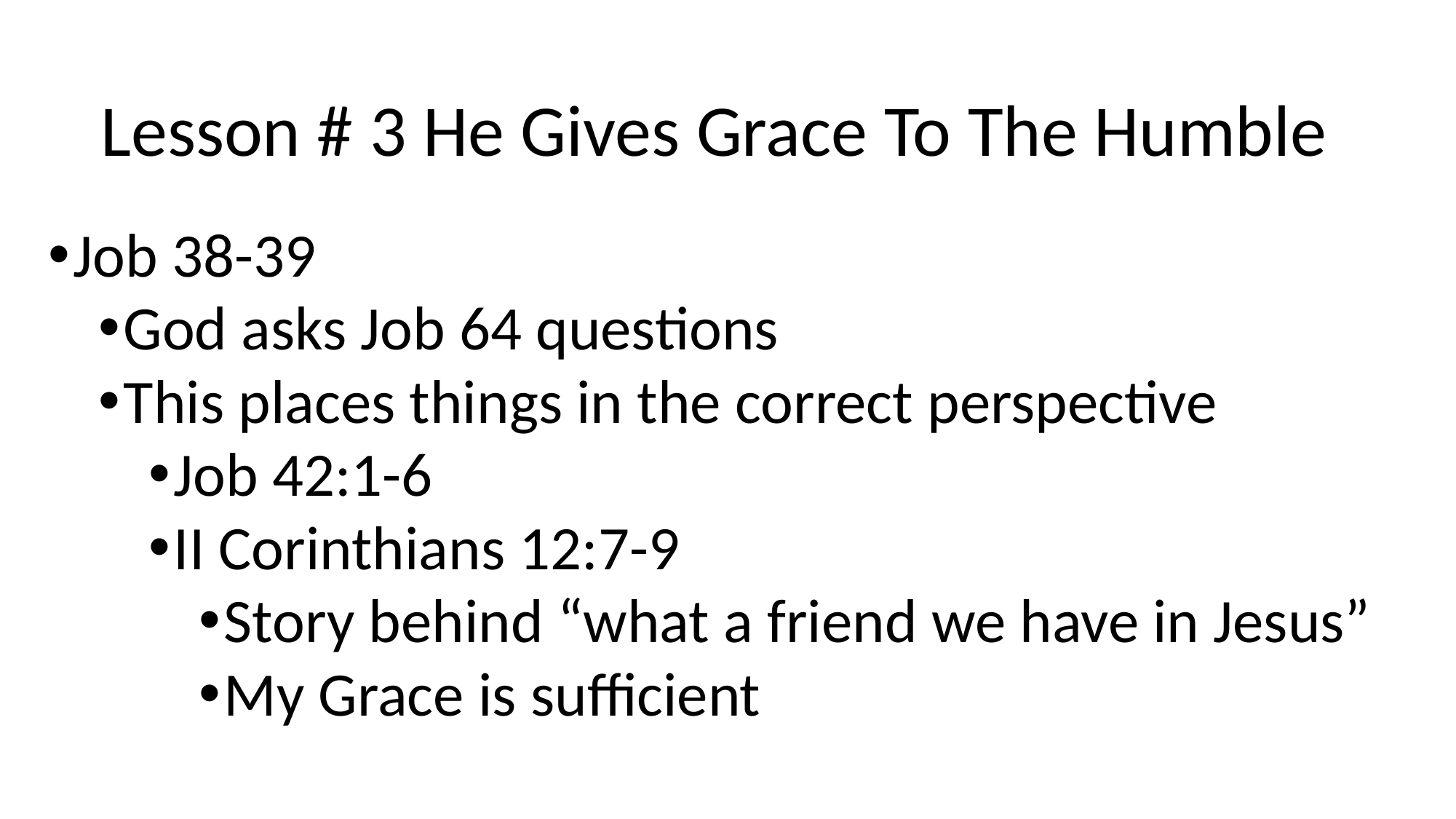

# Lesson # 3 He Gives Grace To The Humble
Job 38-39
God asks Job 64 questions
This places things in the correct perspective
Job 42:1-6
II Corinthians 12:7-9
Story behind “what a friend we have in Jesus”
My Grace is sufficient